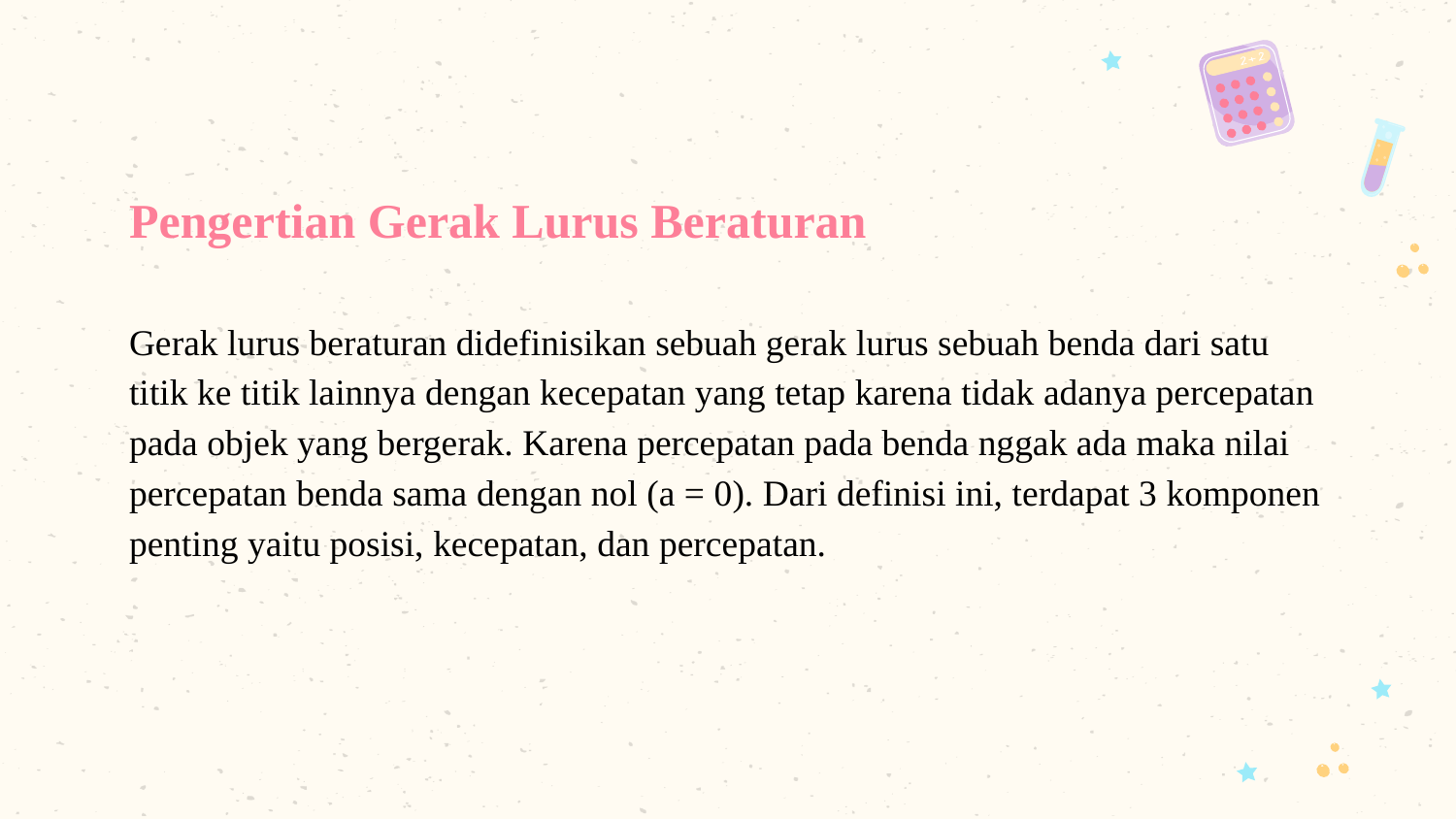

# Pengertian Gerak Lurus Beraturan
Gerak lurus beraturan didefinisikan sebuah gerak lurus sebuah benda dari satu titik ke titik lainnya dengan kecepatan yang tetap karena tidak adanya percepatan pada objek yang bergerak. Karena percepatan pada benda nggak ada maka nilai percepatan benda sama dengan nol (a = 0). Dari definisi ini, terdapat 3 komponen penting yaitu posisi, kecepatan, dan percepatan.